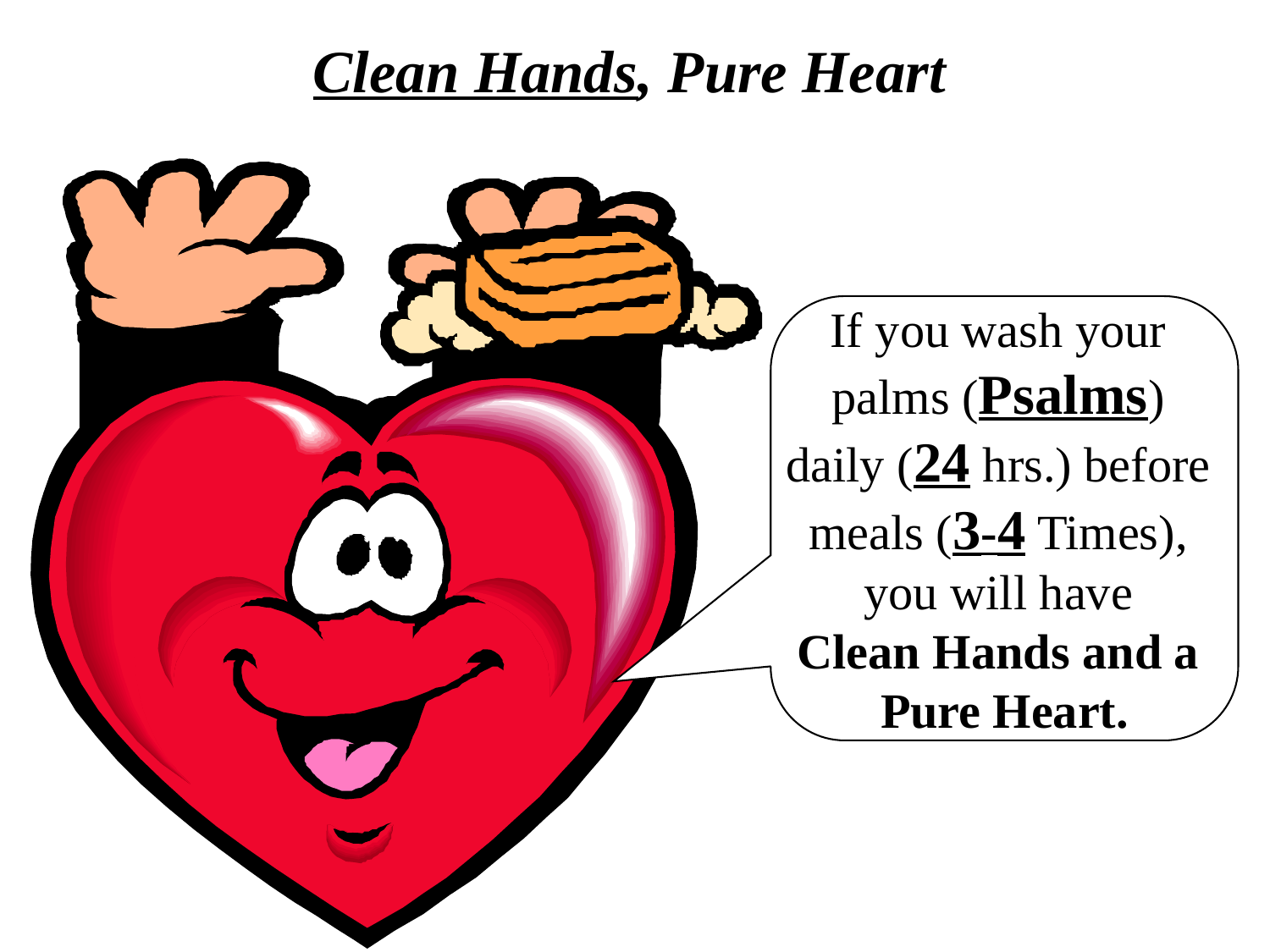

# Clean Hands, Pure Heart

If you wash your
palms (Psalms)
daily (24 hrs.) before
meals (3-4 Times),
you will have
Clean Hands and a
Pure Heart.